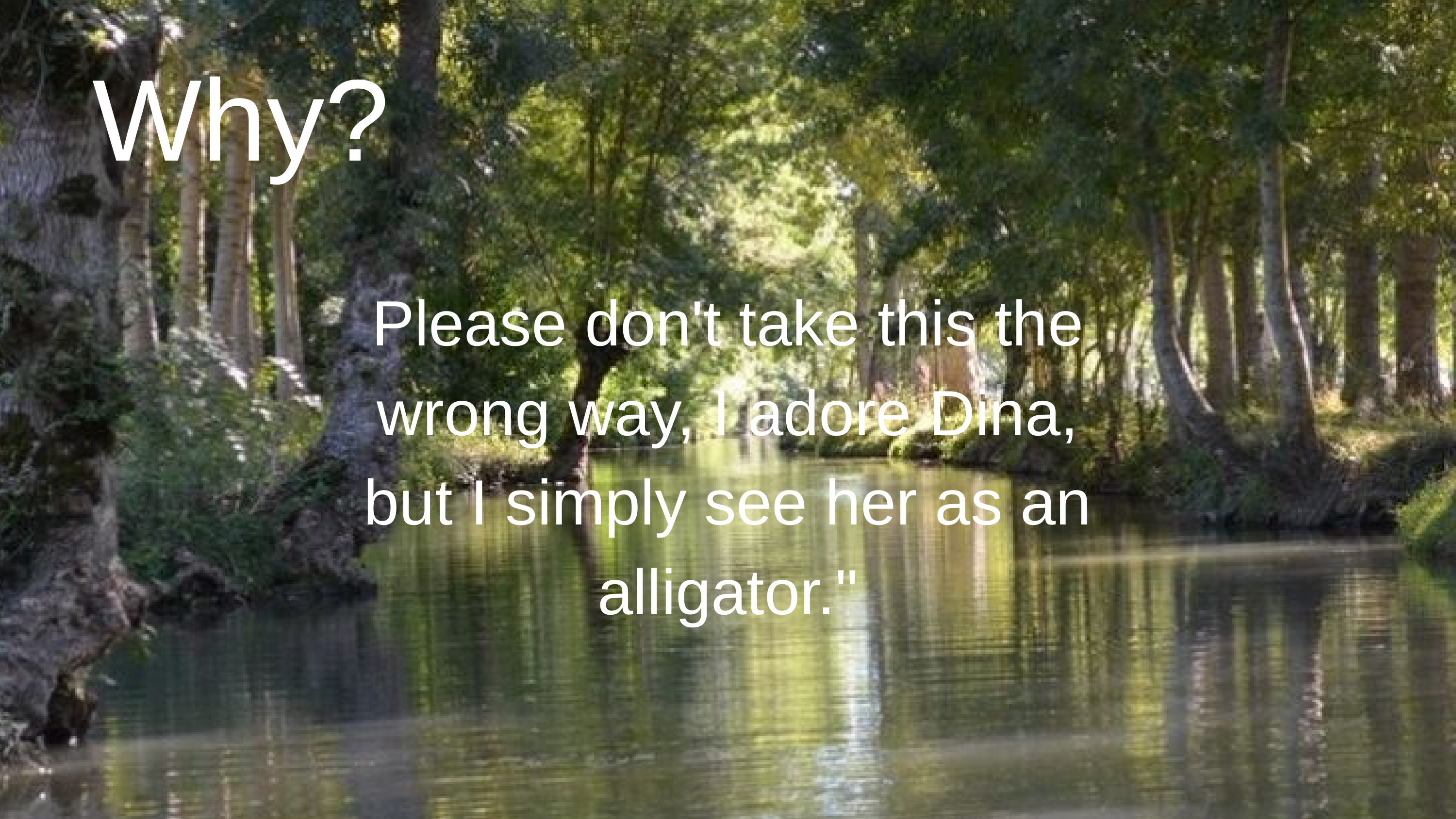

Why?
Please don't take this the wrong way, I adore Dina, but I simply see her as an alligator."